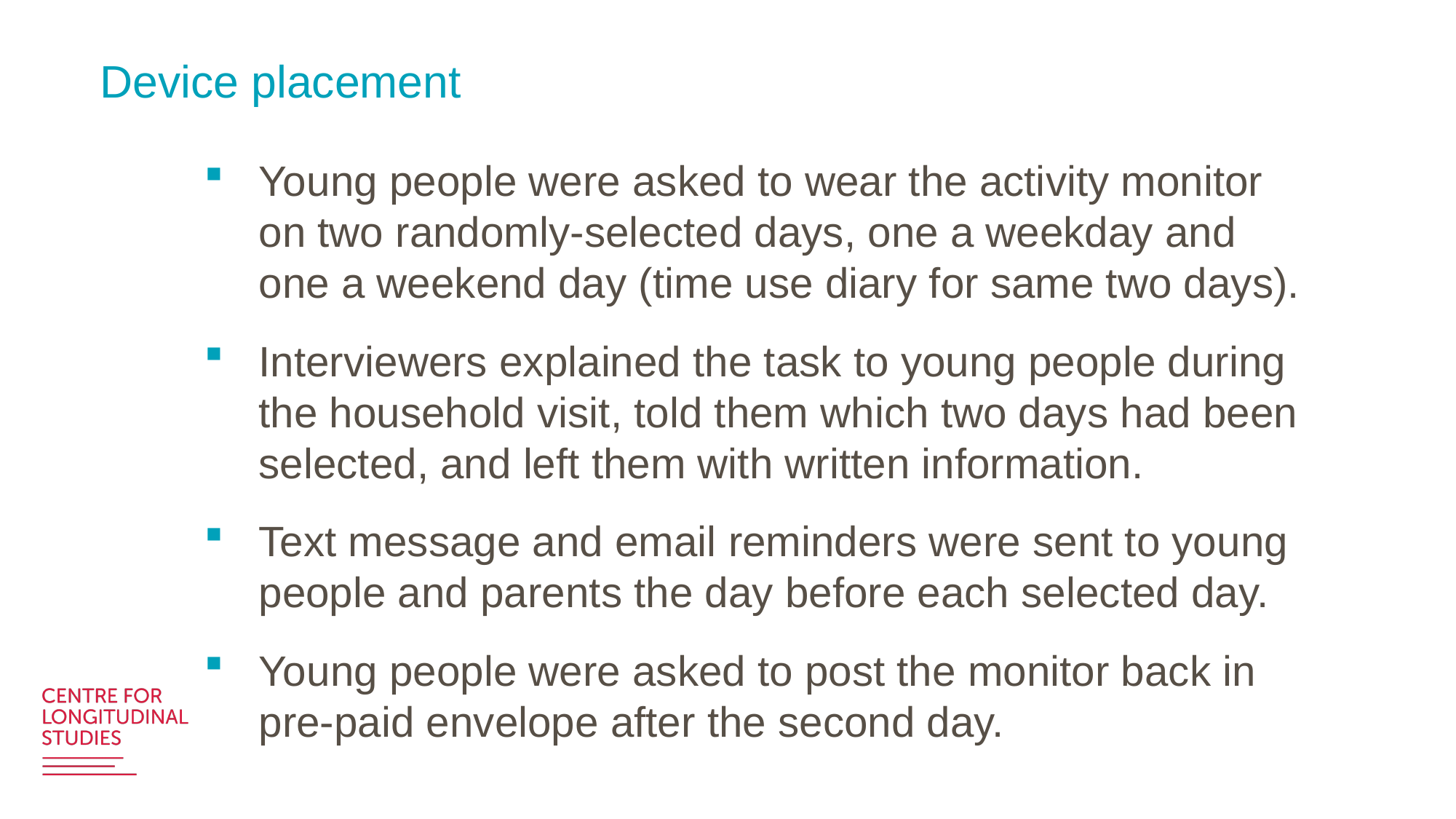

# Device placement
Young people were asked to wear the activity monitor on two randomly-selected days, one a weekday and one a weekend day (time use diary for same two days).
Interviewers explained the task to young people during the household visit, told them which two days had been selected, and left them with written information.
Text message and email reminders were sent to young people and parents the day before each selected day.
Young people were asked to post the monitor back in  pre-paid envelope after the second day.